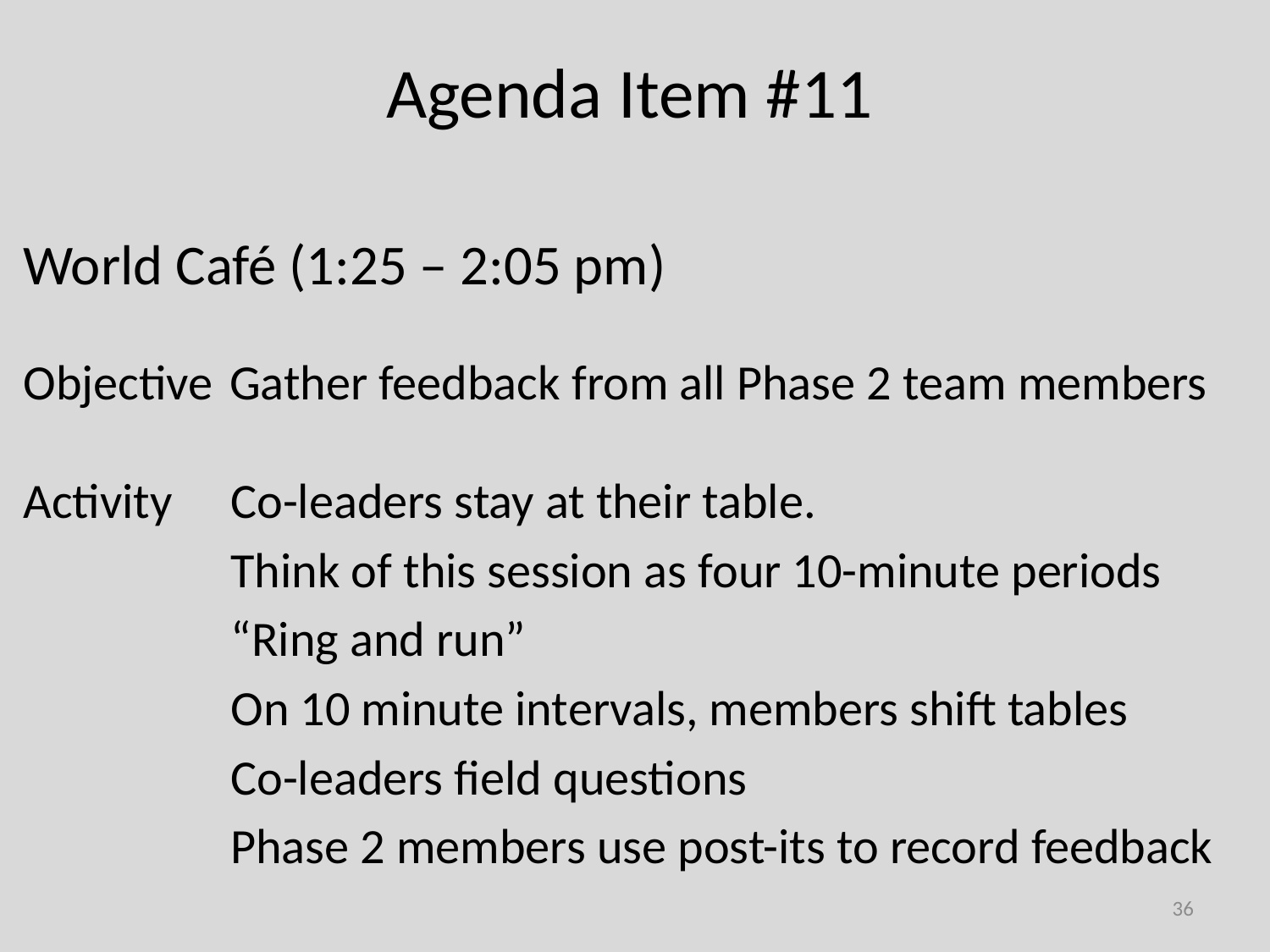

# Agenda Item #11
World Café (1:25 – 2:05 pm)

Objective	Gather feedback from all Phase 2 team members

Activity	Co-leaders stay at their table.
	Think of this session as four 10-minute periods
	“Ring and run”
	On 10 minute intervals, members shift tables
	Co-leaders field questions
	Phase 2 members use post-its to record feedback
36